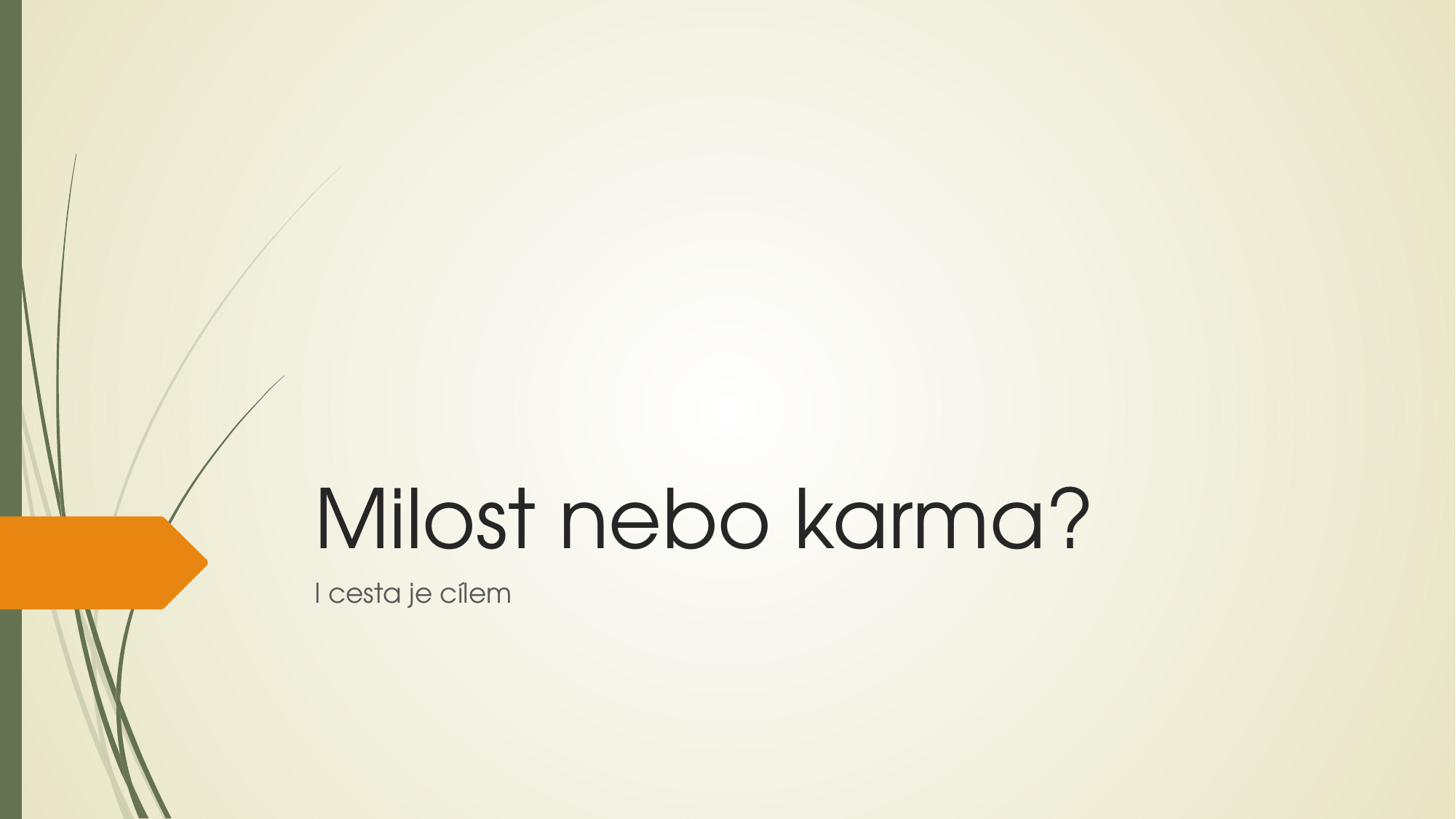

# Milost nebo karma?
I cesta je cílem